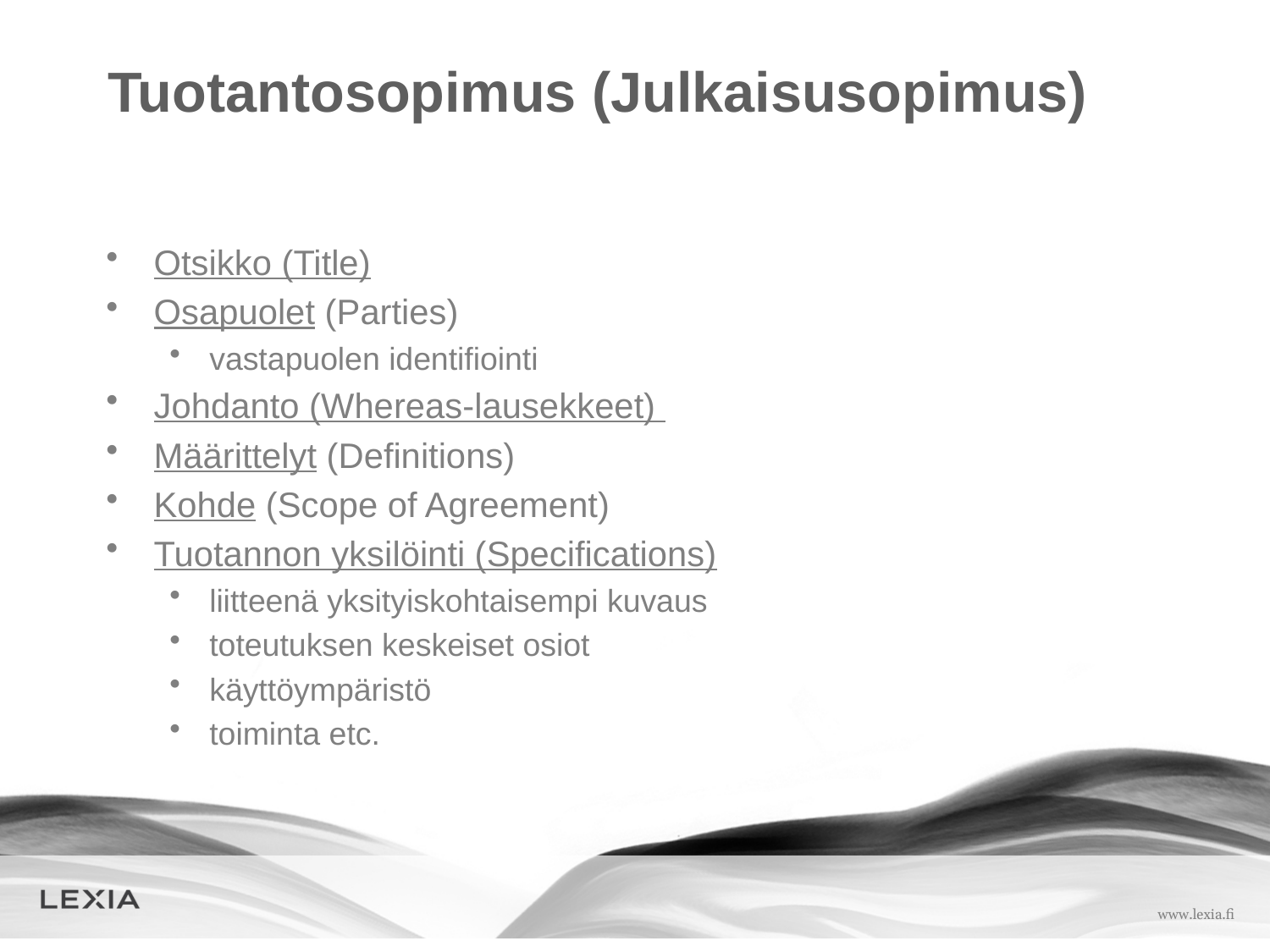

# Tuotantosopimus (Julkaisusopimus)
Otsikko (Title)
Osapuolet (Parties)
vastapuolen identifiointi
Johdanto (Whereas-lausekkeet)
Määrittelyt (Definitions)
Kohde (Scope of Agreement)
Tuotannon yksilöinti (Specifications)
liitteenä yksityiskohtaisempi kuvaus
toteutuksen keskeiset osiot
käyttöympäristö
toiminta etc.